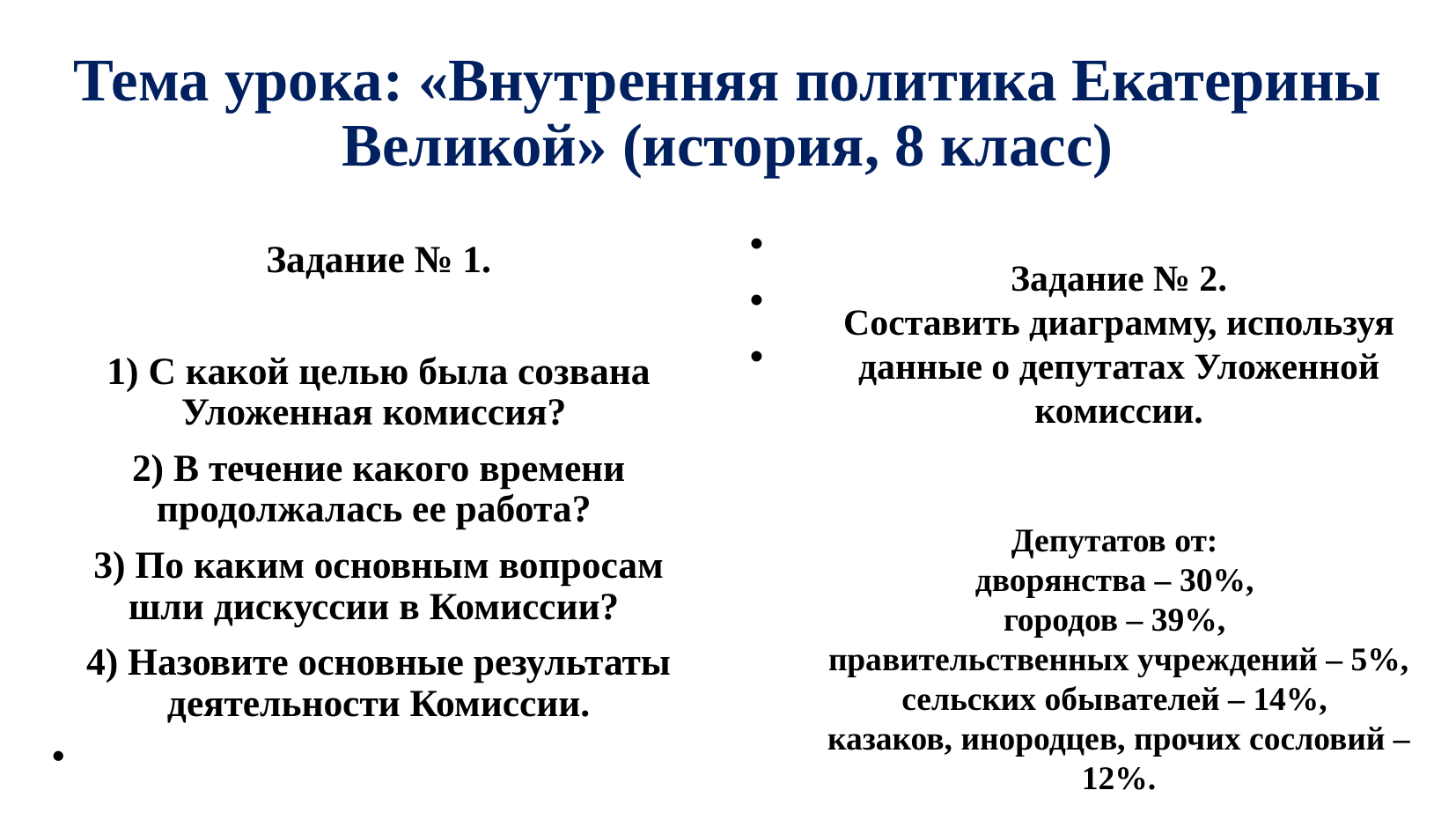

Тема урока: «Внутренняя политика Екатерины Великой» (история, 8 класс)

Задание № 1.

1) С какой целью была созвана Уложенная комиссия?
2) В течение какого времени продолжалась ее работа?
3) По каким основным вопросам шли дискуссии в Комиссии?
4) Назовите основные результаты деятельности Комиссии.

Задание № 2.
Составить диаграмму, используя данные о депутатах Уложенной комиссии.

Депутатов от:
дворянства – 30%,
городов – 39%,
правительственных учреждений – 5%,
сельских обывателей – 14%,
казаков, инородцев, прочих сословий – 12%.